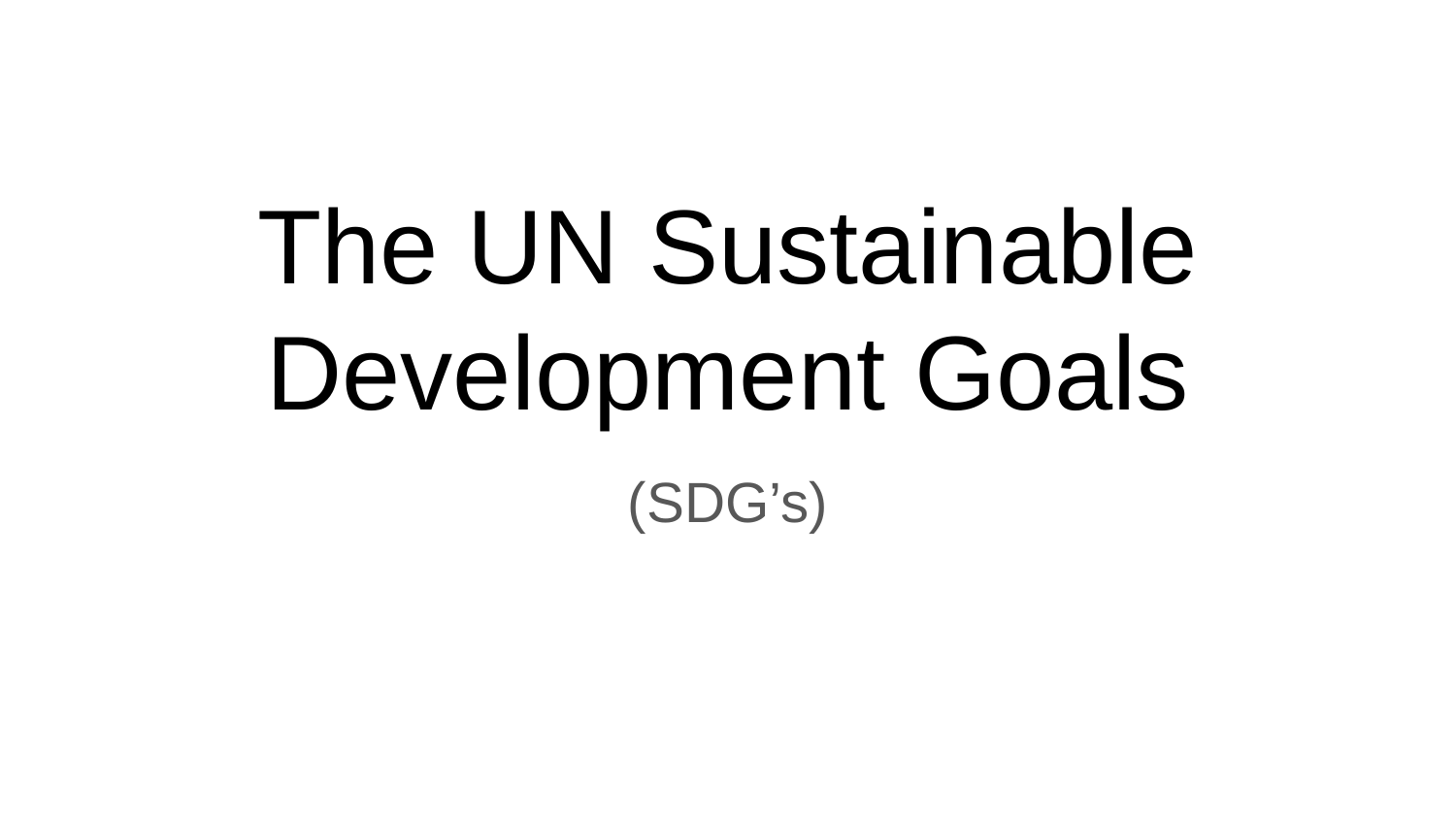

# The UN Sustainable Development Goals
(SDG’s)